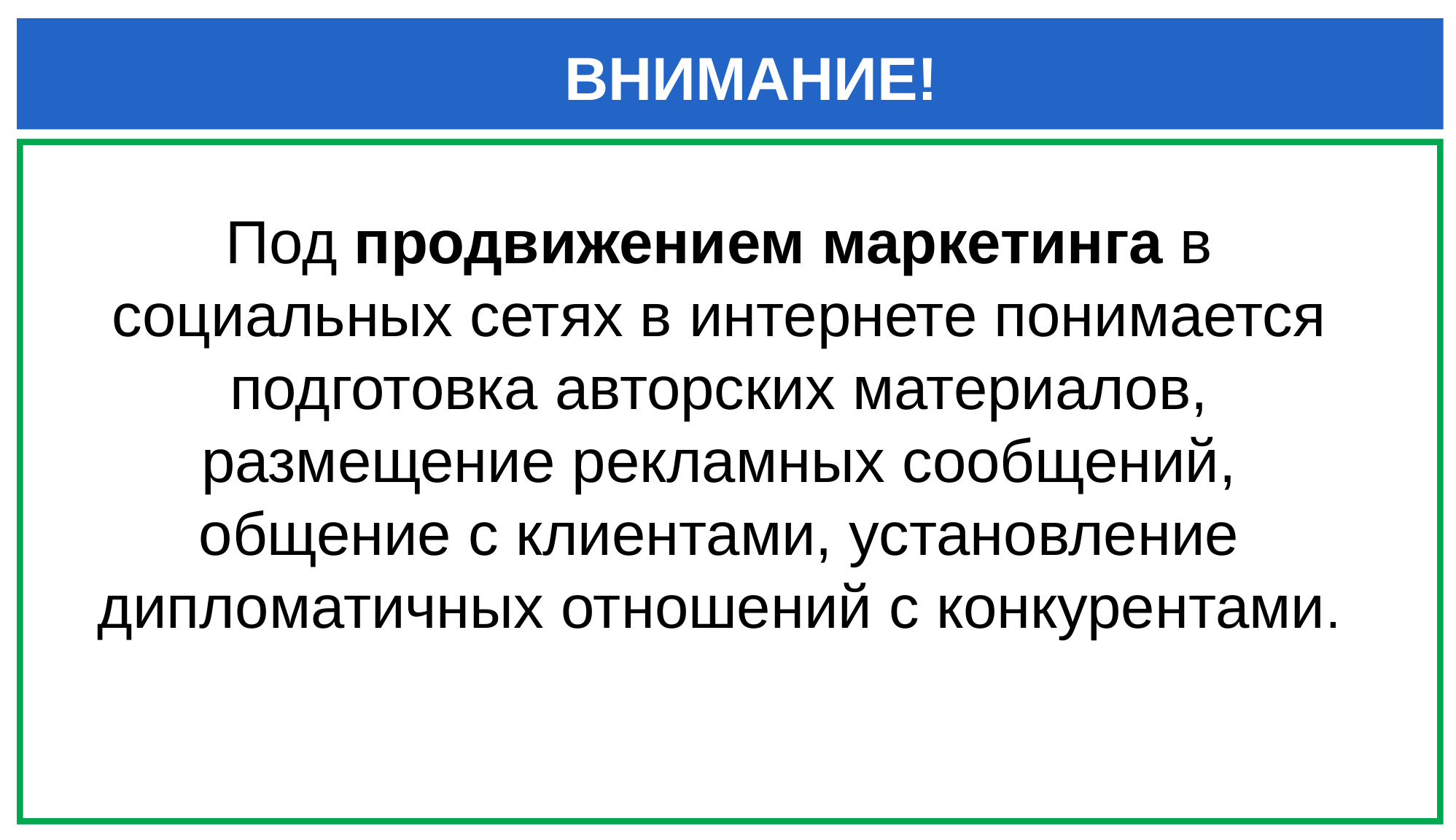

ВНИМАНИЕ!
Под продвижением маркетинга в социальных сетях в интернете понимается подготовка авторских материалов, размещение рекламных сообщений, общение с клиентами, установление дипломатичных отношений с конкурентами.